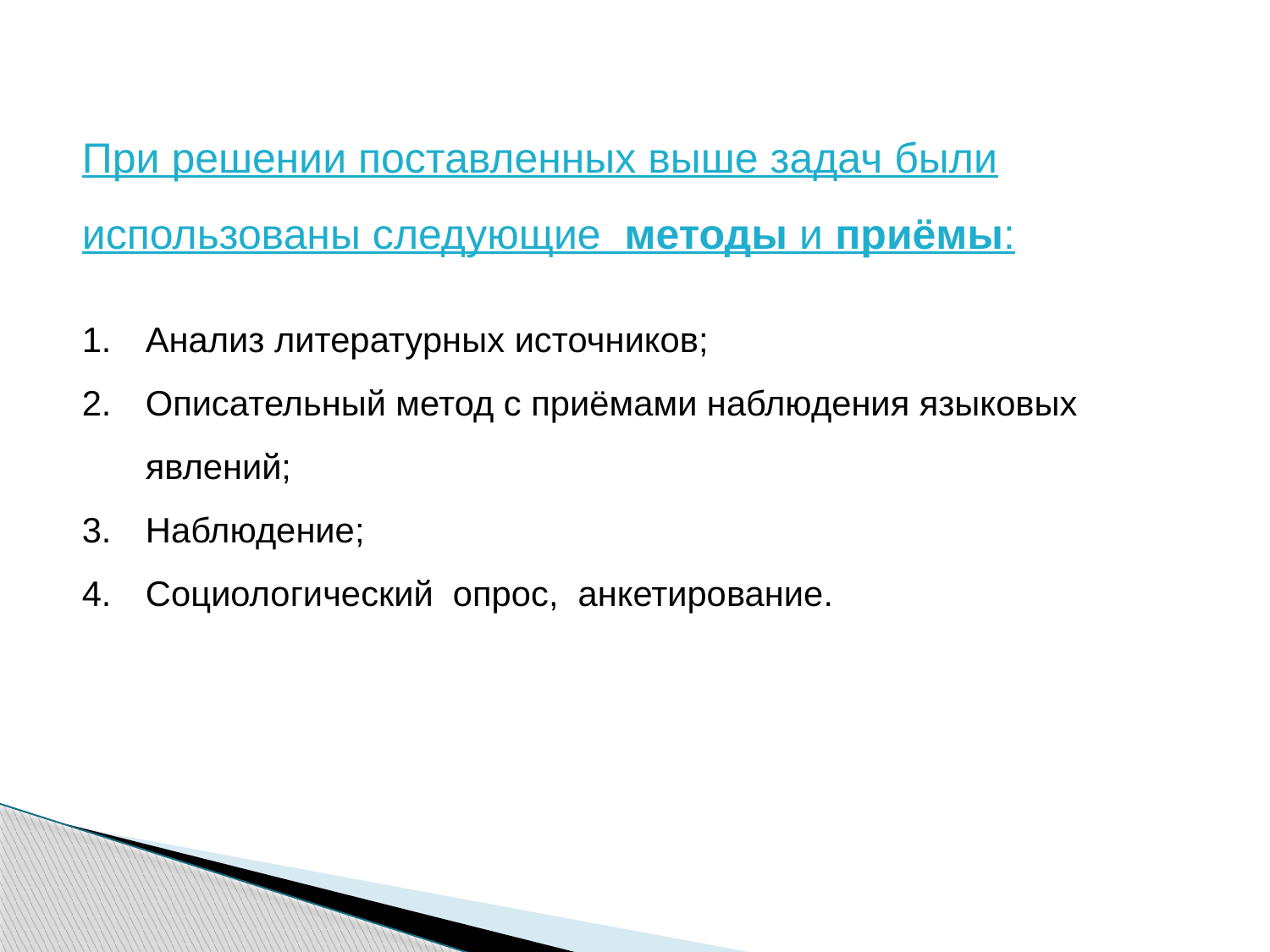

При решении поставленных выше задач были использованы следующие  методы и приёмы:

Анализ литературных источников;
Описательный метод с приёмами наблюдения языковых явлений;
Наблюдение;
Социологический  опрос,  анкетирование.